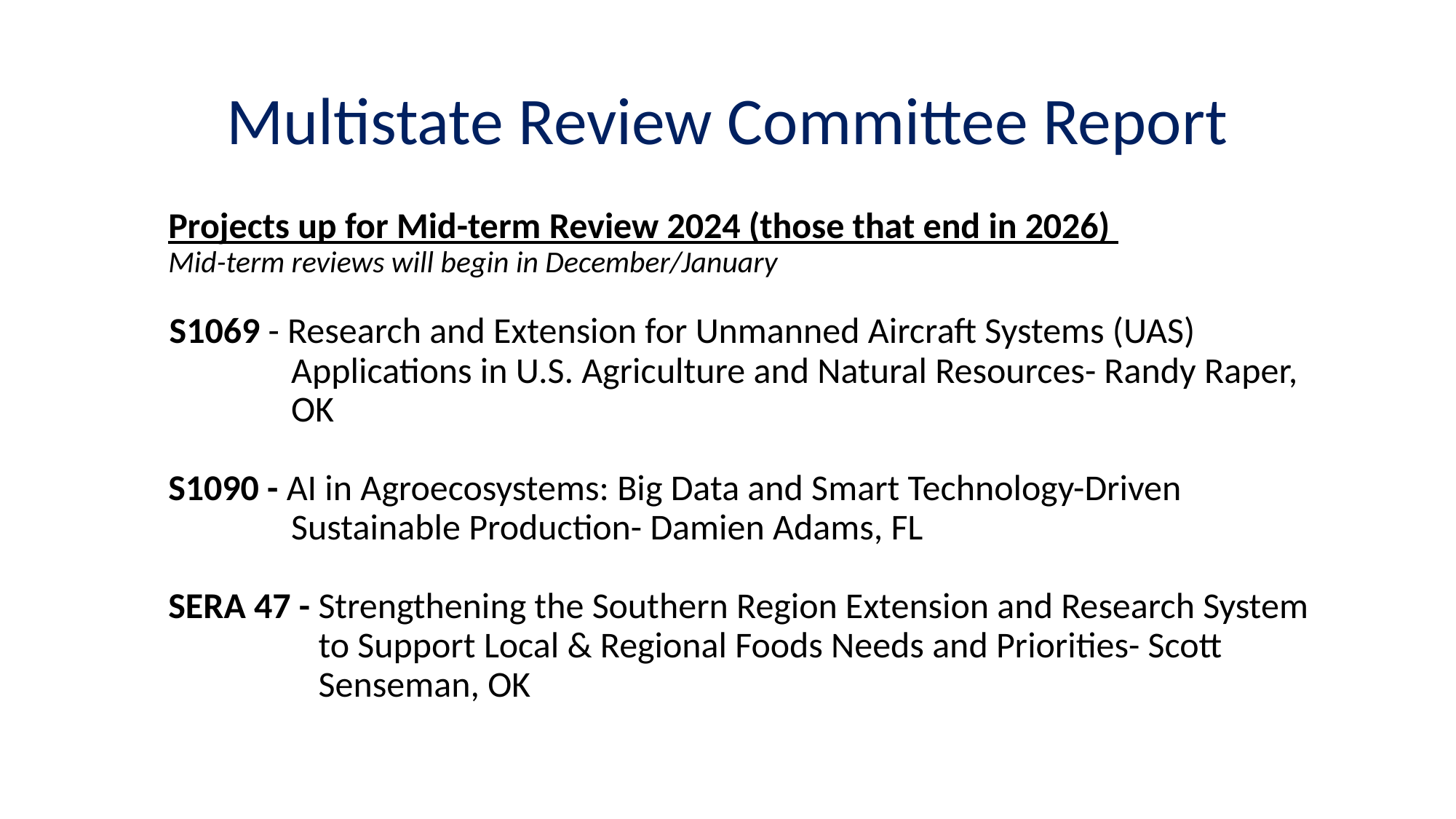

# Multistate Review Committee Report
Projects up for Mid-term Review 2024 (those that end in 2026)
Mid-term reviews will begin in December/January
S1069 - Research and Extension for Unmanned Aircraft Systems (UAS) Applications in U.S. Agriculture and Natural Resources- Randy Raper, OK
S1090 - AI in Agroecosystems: Big Data and Smart Technology-Driven Sustainable Production- Damien Adams, FL
SERA 47 - Strengthening the Southern Region Extension and Research System to Support Local & Regional Foods Needs and Priorities- Scott Senseman, OK